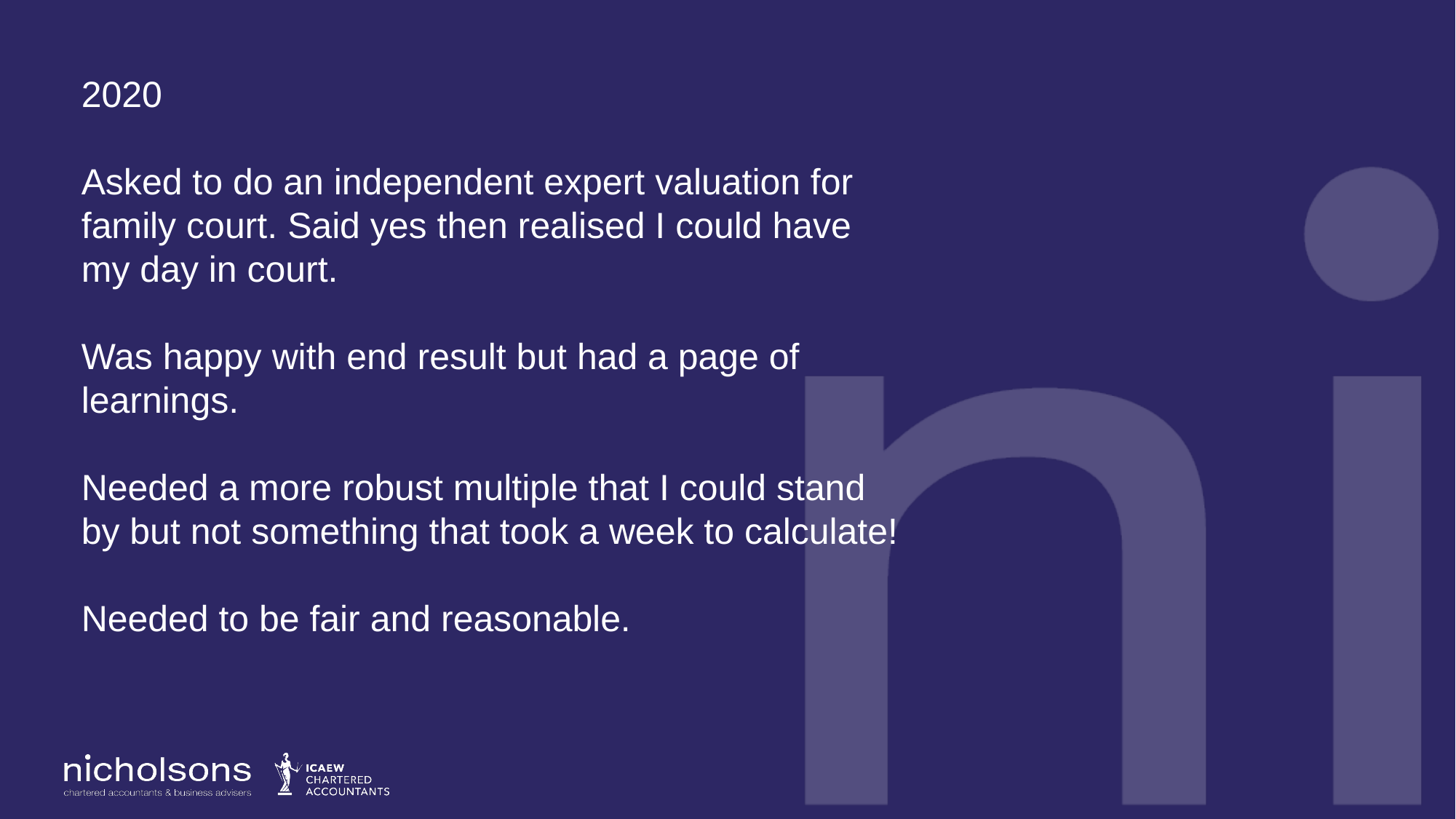

2020

Asked to do an independent expert valuation for family court. Said yes then realised I could have my day in court.

Was happy with end result but had a page of learnings.

Needed a more robust multiple that I could stand by but not something that took a week to calculate!

Needed to be fair and reasonable.